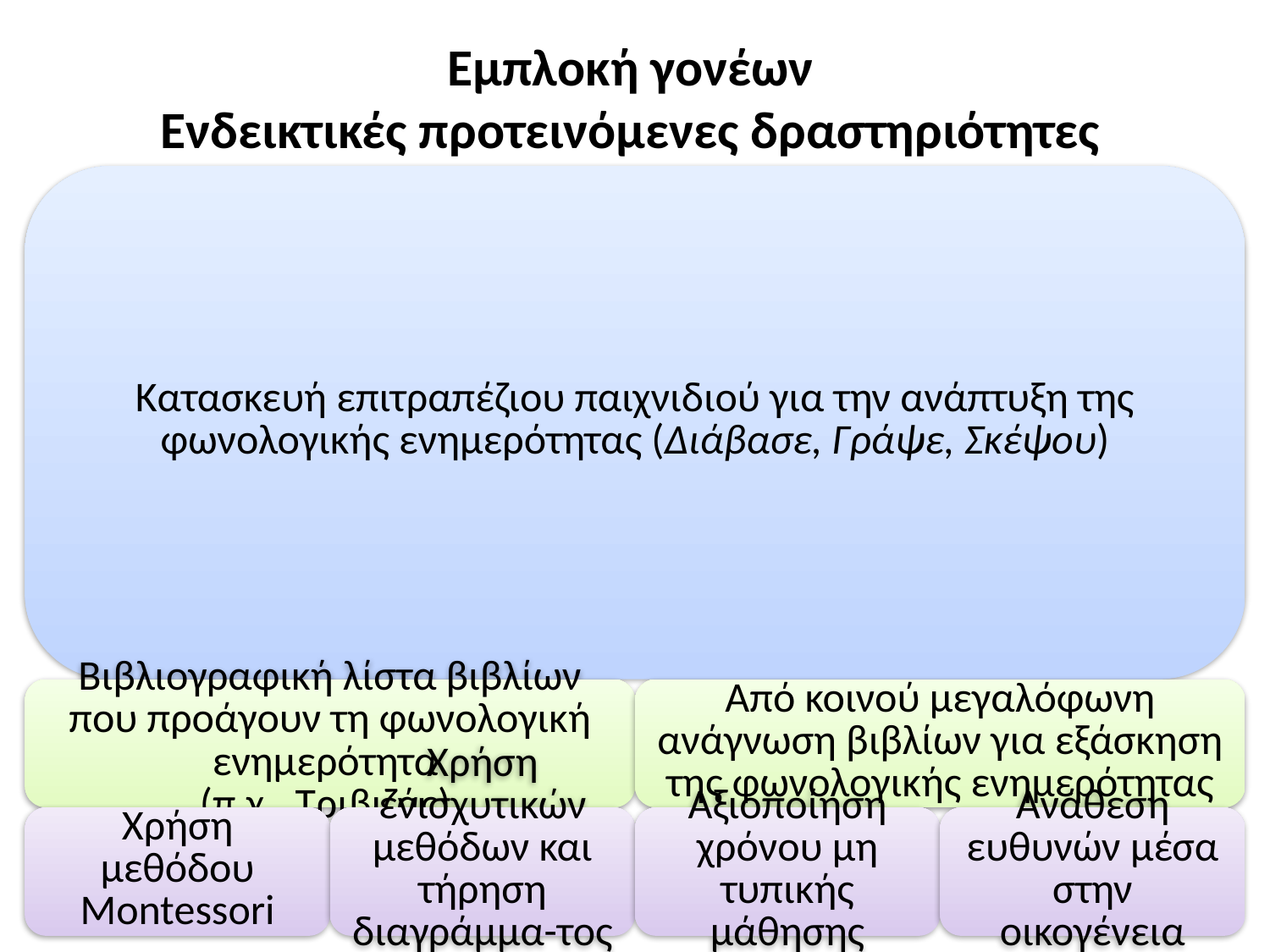

# Εμπλοκή γονέων Ενδεικτικές προτεινόμενες δραστηριότητες
Κατασκευή επιτραπέζιου παιχνιδιού για την ανάπτυξη της φωνολογικής ενημερότητας (Διάβασε, Γράψε, Σκέψου)
Βιβλιογραφική λίστα βιβλίων που προάγουν τη φωνολογική ενημερότητα
(π.χ., Τριβιζάς)
Από κοινού μεγαλόφωνη ανάγνωση βιβλίων για εξάσκηση της φωνολογικής ενημερότητας